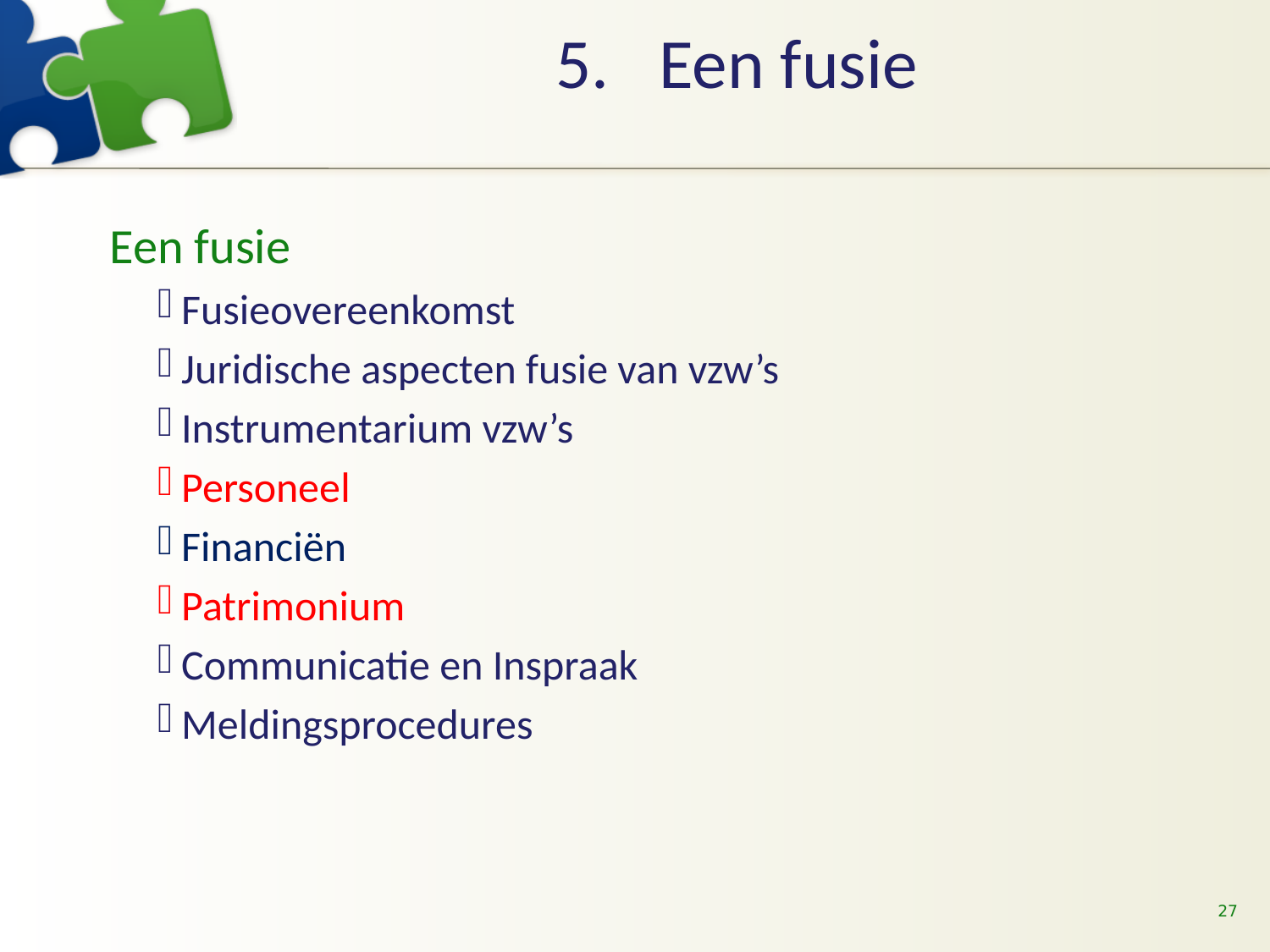

# Een fusie
Een fusie
Fusieovereenkomst
Juridische aspecten fusie van vzw’s
Instrumentarium vzw’s
Personeel
Financiën
Patrimonium
Communicatie en Inspraak
Meldingsprocedures

27